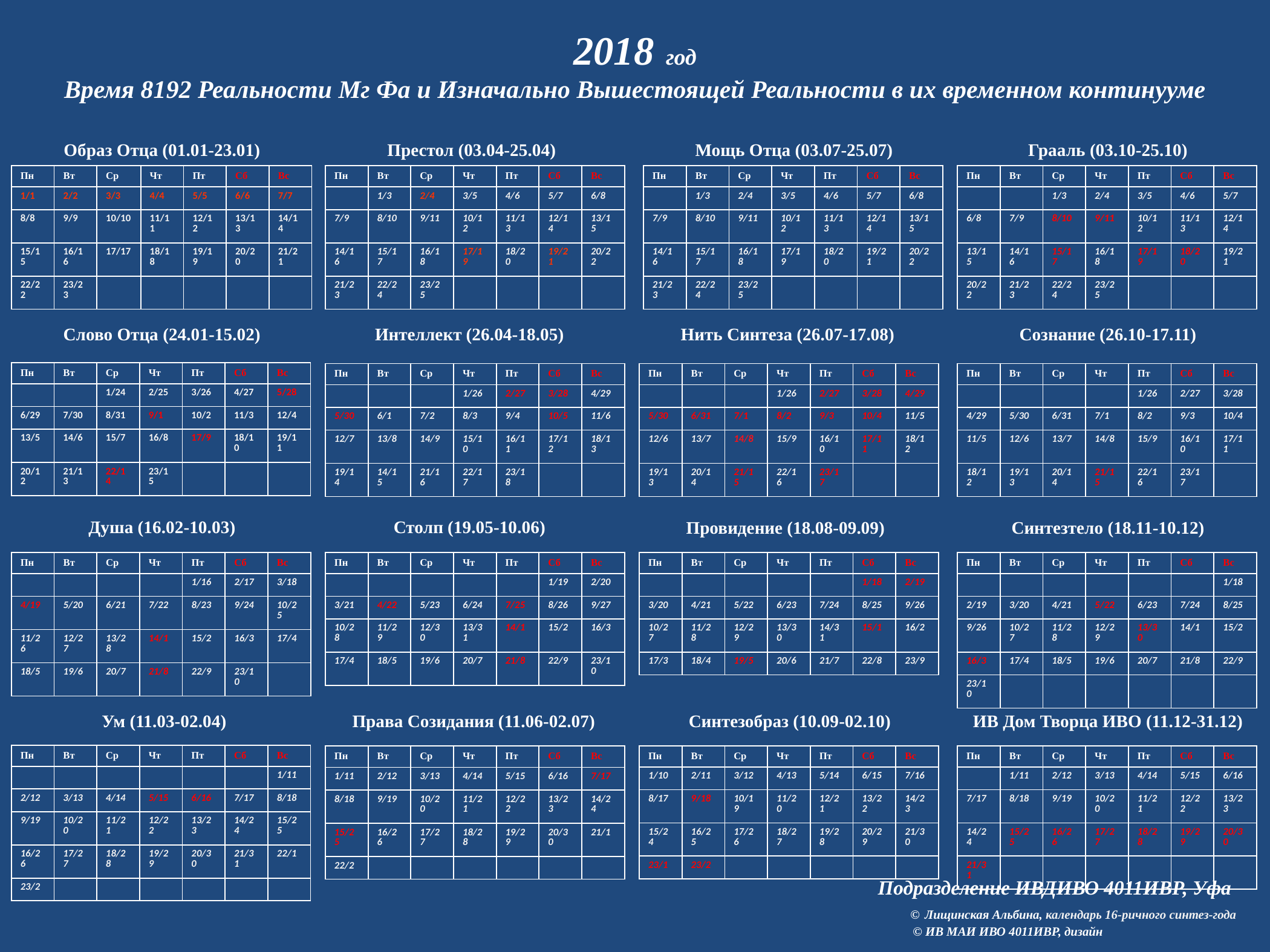

2018  год
Время 8192 Реальности Мг Фа и Изначально Вышестоящей Реальности в их временном континууме
Образ Отца (01.01-23.01)
Престол (03.04-25.04)
Мощь Отца (03.07-25.07)
Грааль (03.10-25.10)
| Пн | Вт | Ср | Чт | Пт | Сб | Вс |
| --- | --- | --- | --- | --- | --- | --- |
| 1/1 | 2/2 | 3/3 | 4/4 | 5/5 | 6/6 | 7/7 |
| 8/8 | 9/9 | 10/10 | 11/11 | 12/12 | 13/13 | 14/14 |
| 15/15 | 16/16 | 17/17 | 18/18 | 19/19 | 20/20 | 21/21 |
| 22/22 | 23/23 |  |  |  |  |  |
| Пн | Вт | Ср | Чт | Пт | Сб | Вс |
| --- | --- | --- | --- | --- | --- | --- |
|  | 1/3 | 2/4 | 3/5 | 4/6 | 5/7 | 6/8 |
| 7/9 | 8/10 | 9/11 | 10/12 | 11/13 | 12/14 | 13/15 |
| 14/16 | 15/17 | 16/18 | 17/19 | 18/20 | 19/21 | 20/22 |
| 21/23 | 22/24 | 23/25 |  |  |  |  |
| Пн | Вт | Ср | Чт | Пт | Сб | Вс |
| --- | --- | --- | --- | --- | --- | --- |
|  | 1/3 | 2/4 | 3/5 | 4/6 | 5/7 | 6/8 |
| 7/9 | 8/10 | 9/11 | 10/12 | 11/13 | 12/14 | 13/15 |
| 14/16 | 15/17 | 16/18 | 17/19 | 18/20 | 19/21 | 20/22 |
| 21/23 | 22/24 | 23/25 |  |  |  |  |
| Пн | Вт | Ср | Чт | Пт | Сб | Вс |
| --- | --- | --- | --- | --- | --- | --- |
|  |  | 1/3 | 2/4 | 3/5 | 4/6 | 5/7 |
| 6/8 | 7/9 | 8/10 | 9/11 | 10/12 | 11/13 | 12/14 |
| 13/15 | 14/16 | 15/17 | 16/18 | 17/19 | 18/20 | 19/21 |
| 20/22 | 21/23 | 22/24 | 23/25 |  |  |  |
Интеллект (26.04-18.05)
Нить Синтеза (26.07-17.08)
Сознание (26.10-17.11)
Слово Отца (24.01-15.02)

| Пн | Вт | Ср | Чт | Пт | Сб | Вс |
| --- | --- | --- | --- | --- | --- | --- |
|  |  | 1/24 | 2/25 | 3/26 | 4/27 | 5/28 |
| 6/29 | 7/30 | 8/31 | 9/1 | 10/2 | 11/3 | 12/4 |
| 13/5 | 14/6 | 15/7 | 16/8 | 17/9 | 18/10 | 19/11 |
| 20/12 | 21/13 | 22/14 | 23/15 |  |  |  |
| Пн | Вт | Ср | Чт | Пт | Сб | Вс |
| --- | --- | --- | --- | --- | --- | --- |
|  |  |  | 1/26 | 2/27 | 3/28 | 4/29 |
| 5/30 | 6/1 | 7/2 | 8/3 | 9/4 | 10/5 | 11/6 |
| 12/7 | 13/8 | 14/9 | 15/10 | 16/11 | 17/12 | 18/13 |
| 19/14 | 14/15 | 21/16 | 22/17 | 23/18 |  |  |
| Пн | Вт | Ср | Чт | Пт | Сб | Вс |
| --- | --- | --- | --- | --- | --- | --- |
|  |  |  | 1/26 | 2/27 | 3/28 | 4/29 |
| 5/30 | 6/31 | 7/1 | 8/2 | 9/3 | 10/4 | 11/5 |
| 12/6 | 13/7 | 14/8 | 15/9 | 16/10 | 17/11 | 18/12 |
| 19/13 | 20/14 | 21/15 | 22/16 | 23/17 |  |  |
| Пн | Вт | Ср | Чт | Пт | Сб | Вс |
| --- | --- | --- | --- | --- | --- | --- |
|  |  |  |  | 1/26 | 2/27 | 3/28 |
| 4/29 | 5/30 | 6/31 | 7/1 | 8/2 | 9/3 | 10/4 |
| 11/5 | 12/6 | 13/7 | 14/8 | 15/9 | 16/10 | 17/11 |
| 18/12 | 19/13 | 20/14 | 21/15 | 22/16 | 23/17 |  |
Душа (16.02-10.03)

Столп (19.05-10.06)
Синтезтело (18.11-10.12)
Провидение (18.08-09.09)
| Пн | Вт | Ср | Чт | Пт | Сб | Вс |
| --- | --- | --- | --- | --- | --- | --- |
|  |  |  |  | 1/16 | 2/17 | 3/18 |
| 4/19 | 5/20 | 6/21 | 7/22 | 8/23 | 9/24 | 10/25 |
| 11/26 | 12/27 | 13/28 | 14/1 | 15/2 | 16/3 | 17/4 |
| 18/5 | 19/6 | 20/7 | 21/8 | 22/9 | 23/10 |  |
| Пн | Вт | Ср | Чт | Пт | Сб | Вс |
| --- | --- | --- | --- | --- | --- | --- |
|  |  |  |  |  | 1/19 | 2/20 |
| 3/21 | 4/22 | 5/23 | 6/24 | 7/25 | 8/26 | 9/27 |
| 10/28 | 11/29 | 12/30 | 13/31 | 14/1 | 15/2 | 16/3 |
| 17/4 | 18/5 | 19/6 | 20/7 | 21/8 | 22/9 | 23/10 |
| Пн | Вт | Ср | Чт | Пт | Сб | Вс |
| --- | --- | --- | --- | --- | --- | --- |
|  |  |  |  |  | 1/18 | 2/19 |
| 3/20 | 4/21 | 5/22 | 6/23 | 7/24 | 8/25 | 9/26 |
| 10/27 | 11/28 | 12/29 | 13/30 | 14/31 | 15/1 | 16/2 |
| 17/3 | 18/4 | 19/5 | 20/6 | 21/7 | 22/8 | 23/9 |
| Пн | Вт | Ср | Чт | Пт | Сб | Вс |
| --- | --- | --- | --- | --- | --- | --- |
|  |  |  |  |  |  | 1/18 |
| 2/19 | 3/20 | 4/21 | 5/22 | 6/23 | 7/24 | 8/25 |
| 9/26 | 10/27 | 11/28 | 12/29 | 13/30 | 14/1 | 15/2 |
| 16/3 | 17/4 | 18/5 | 19/6 | 20/7 | 21/8 | 22/9 |
| 23/10 |  |  |  |  |  |  |
Ум (11.03-02.04)

Права Созидания (11.06-02.07)
Синтезобраз (10.09-02.10)
ИВ Дом Творца ИВО (11.12-31.12)
| Пн | Вт | Ср | Чт | Пт | Сб | Вс |
| --- | --- | --- | --- | --- | --- | --- |
|  |  |  |  |  |  | 1/11 |
| 2/12 | 3/13 | 4/14 | 5/15 | 6/16 | 7/17 | 8/18 |
| 9/19 | 10/20 | 11/21 | 12/22 | 13/23 | 14/24 | 15/25 |
| 16/26 | 17/27 | 18/28 | 19/29 | 20/30 | 21/31 | 22/1 |
| 23/2 |  |  |  |  |  |  |
| Пн | Вт | Ср | Чт | Пт | Сб | Вс |
| --- | --- | --- | --- | --- | --- | --- |
| 1/11 | 2/12 | 3/13 | 4/14 | 5/15 | 6/16 | 7/17 |
| 8/18 | 9/19 | 10/20 | 11/21 | 12/22 | 13/23 | 14/24 |
| 15/25 | 16/26 | 17/27 | 18/28 | 19/29 | 20/30 | 21/1 |
| 22/2 |  |  |  |  |  |  |
| Пн | Вт | Ср | Чт | Пт | Сб | Вс |
| --- | --- | --- | --- | --- | --- | --- |
| 1/10 | 2/11 | 3/12 | 4/13 | 5/14 | 6/15 | 7/16 |
| 8/17 | 9/18 | 10/19 | 11/20 | 12/21 | 13/22 | 14/23 |
| 15/24 | 16/25 | 17/26 | 18/27 | 19/28 | 20/29 | 21/30 |
| 23/1 | 23/2 |  |  |  |  |  |
| Пн | Вт | Ср | Чт | Пт | Сб | Вс |
| --- | --- | --- | --- | --- | --- | --- |
|  | 1/11 | 2/12 | 3/13 | 4/14 | 5/15 | 6/16 |
| 7/17 | 8/18 | 9/19 | 10/20 | 11/21 | 12/22 | 13/23 |
| 14/24 | 15/25 | 16/26 | 17/27 | 18/28 | 19/29 | 20/30 |
| 21/31 |  |  |  |  |  |  |
Подразделение ИВДИВО 4011ИВР, Уфа
© Лищинская Альбина, календарь 16-ричного синтез-года
           © ИВ МАИ ИВО 4011ИВР, дизайн